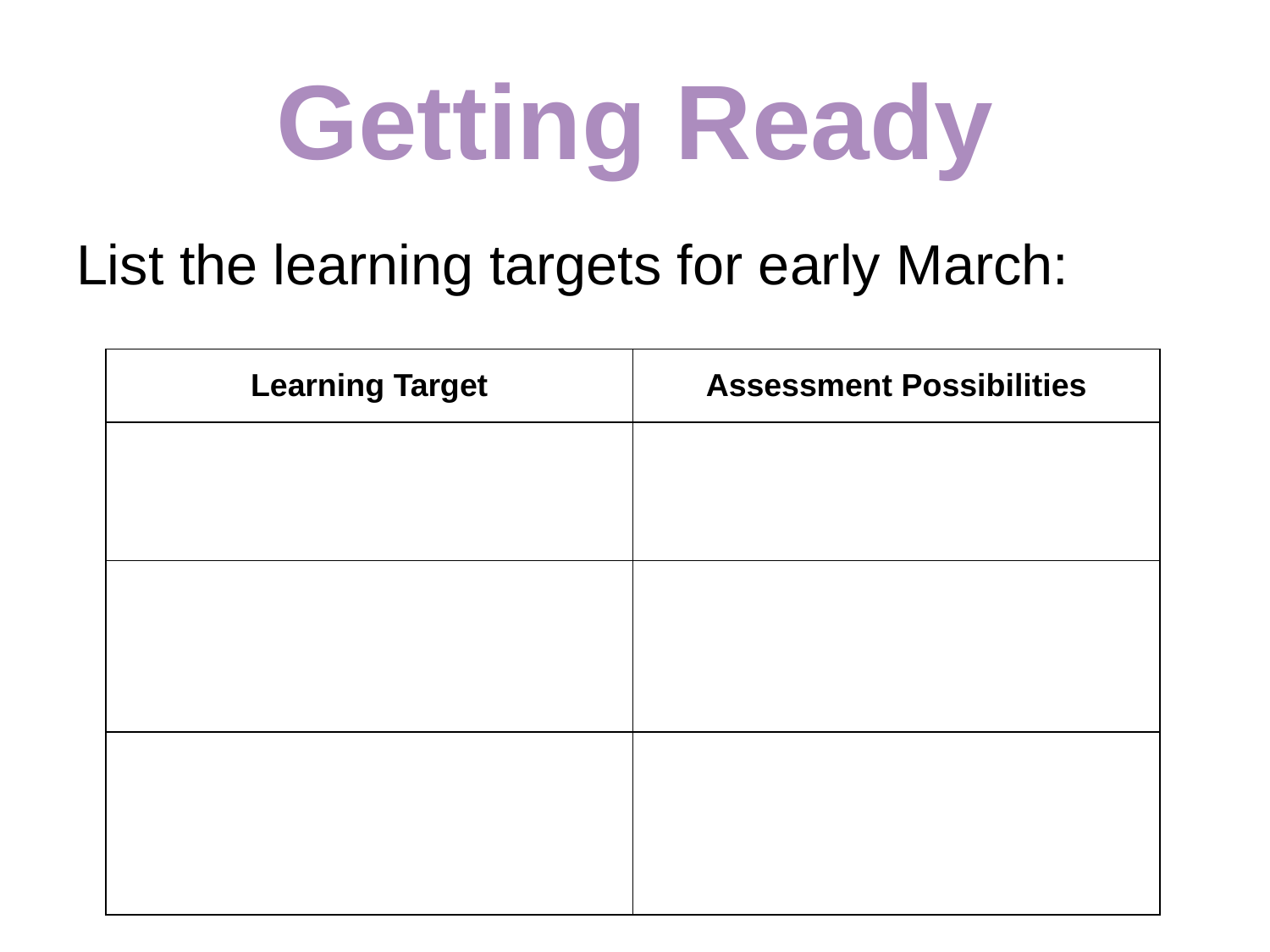

# Getting Ready
List the learning targets for early March:

| Learning Target | Assessment Possibilities |
| --- | --- |
|  |  |
|  |  |
|  |  |